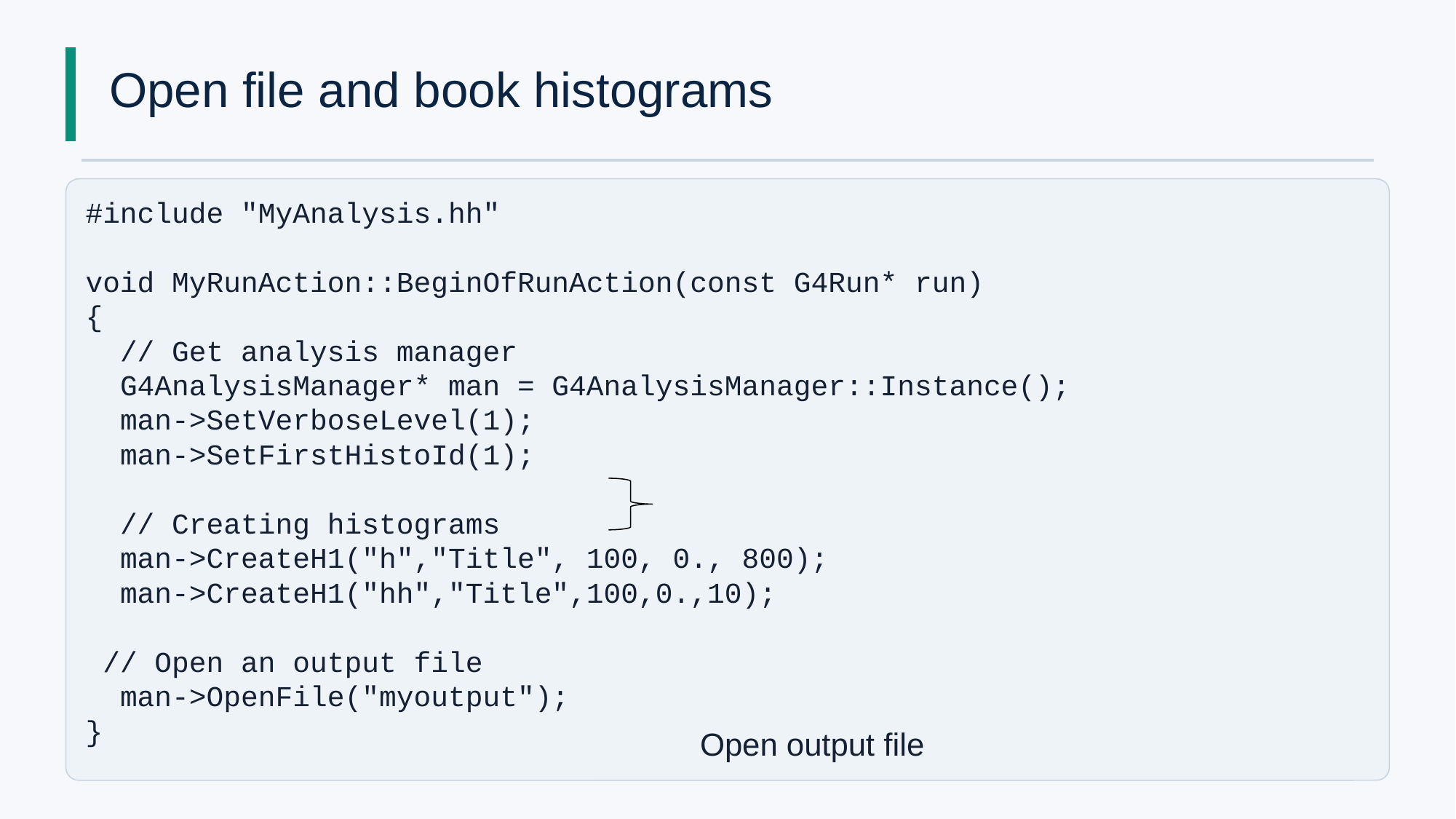

# Open file and book histograms
#include "MyAnalysis.hh"

void MyRunAction::BeginOfRunAction(const G4Run* run)
{
  // Get analysis manager
  G4AnalysisManager* man = G4AnalysisManager::Instance();
  man->SetVerboseLevel(1);
  man->SetFirstHistoId(1);

  // Creating histograms
  man->CreateH1("h","Title", 100, 0., 800);
  man->CreateH1("hh","Title",100,0.,10);

 // Open an output file
  man->OpenFile("myoutput");
}

Open output file